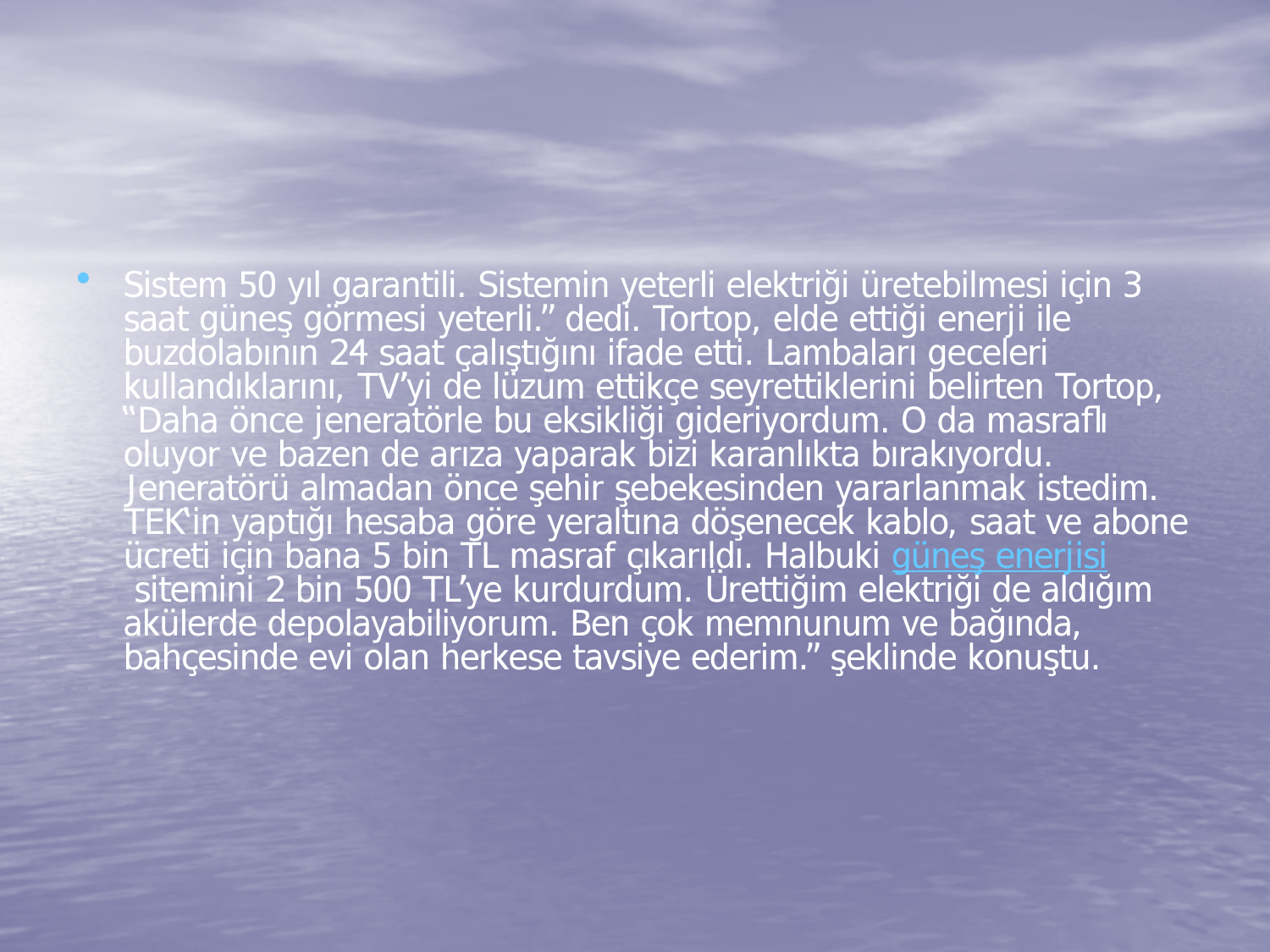

#
Sistem 50 yıl garantili. Sistemin yeterli elektriği üretebilmesi için 3 saat güneş görmesi yeterli.” dedi. Tortop, elde ettiği enerji ile buzdolabının 24 saat çalıştığını ifade etti. Lambaları geceleri kullandıklarını, TV’yi de lüzum ettikçe seyrettiklerini belirten Tortop, “Daha önce jeneratörle bu eksikliği gideriyordum. O da masraflı oluyor ve bazen de arıza yaparak bizi karanlıkta bırakıyordu. Jeneratörü almadan önce şehir şebekesinden yararlanmak istedim. TEK‘in yaptığı hesaba göre yeraltına döşenecek kablo, saat ve abone ücreti için bana 5 bin TL masraf çıkarıldı. Halbuki güneş enerjisi sitemini 2 bin 500 TL’ye kurdurdum. Ürettiğim elektriği de aldığım akülerde depolayabiliyorum. Ben çok memnunum ve bağında, bahçesinde evi olan herkese tavsiye ederim.” şeklinde konuştu.